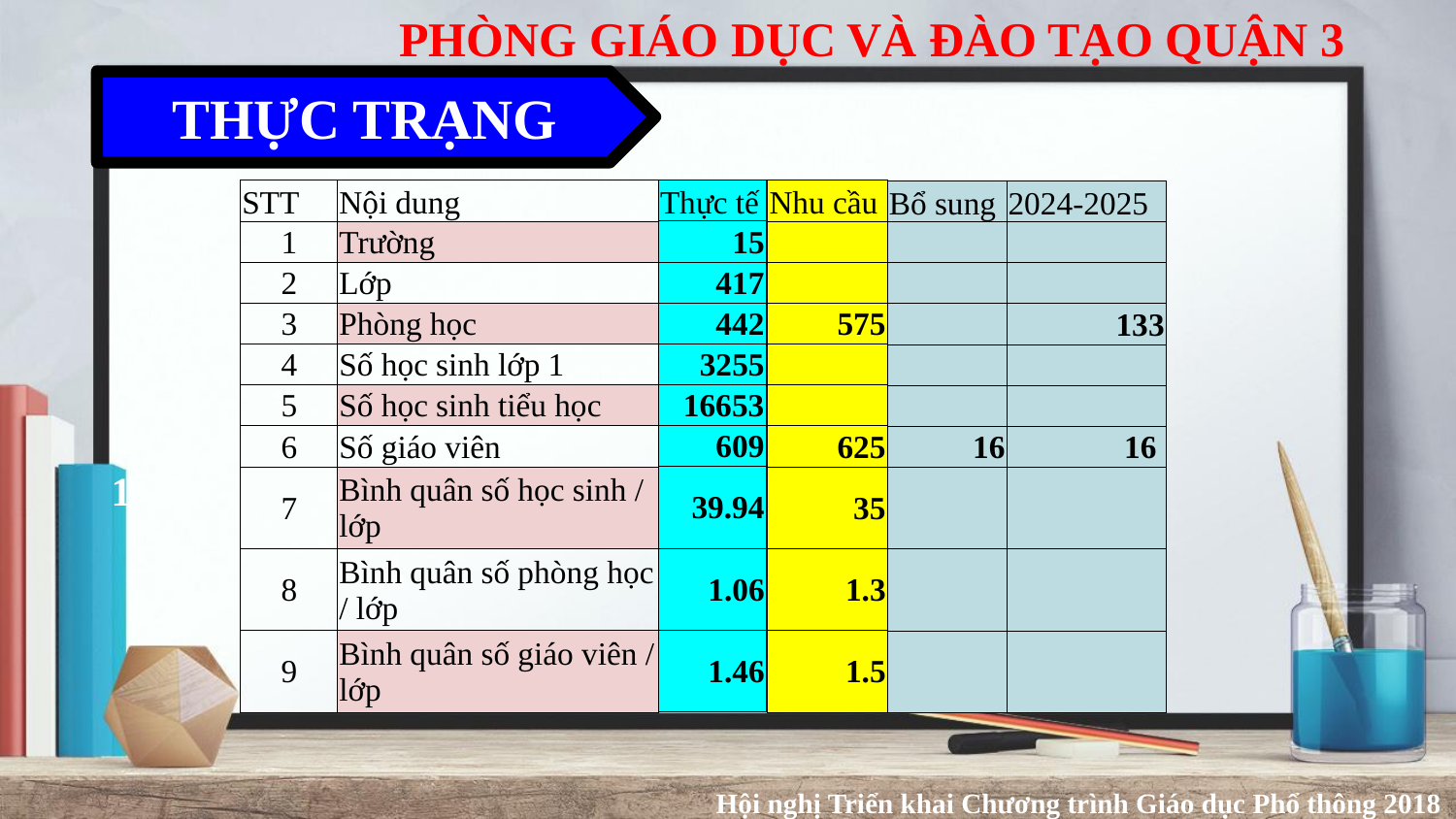

PHÒNG GIÁO DỤC VÀ ĐÀO TẠO QUẬN 3
THỰC TRẠNG
| Thực tế |
| --- |
| 15 |
| 417 |
| 442 |
| 3255 |
| 16653 |
| 609 |
| 39.94 |
| 1.06 |
| 1.46 |
| STT | Nội dung |
| --- | --- |
| 1 | Trường |
| 2 | Lớp |
| 3 | Phòng học |
| 4 | Số học sinh lớp 1 |
| 5 | Số học sinh tiểu học |
| 6 | Số giáo viên |
| 7 | Bình quân số học sinh / lớp |
| 8 | Bình quân số phòng học / lớp |
| 9 | Bình quân số giáo viên / lớp |
| Nhu cầu |
| --- |
|  |
|  |
| 575 |
|  |
|  |
| 625 |
| 35 |
| 1.3 |
| 1.5 |
| Bổ sung | 2024-2025 |
| --- | --- |
|  |  |
|  |  |
|  | 133 |
|  |  |
|  |  |
| 16 | 16 |
|  |  |
|  |  |
|  |  |
1
Hội nghị Triển khai Chương trình Giáo dục Phổ thông 2018